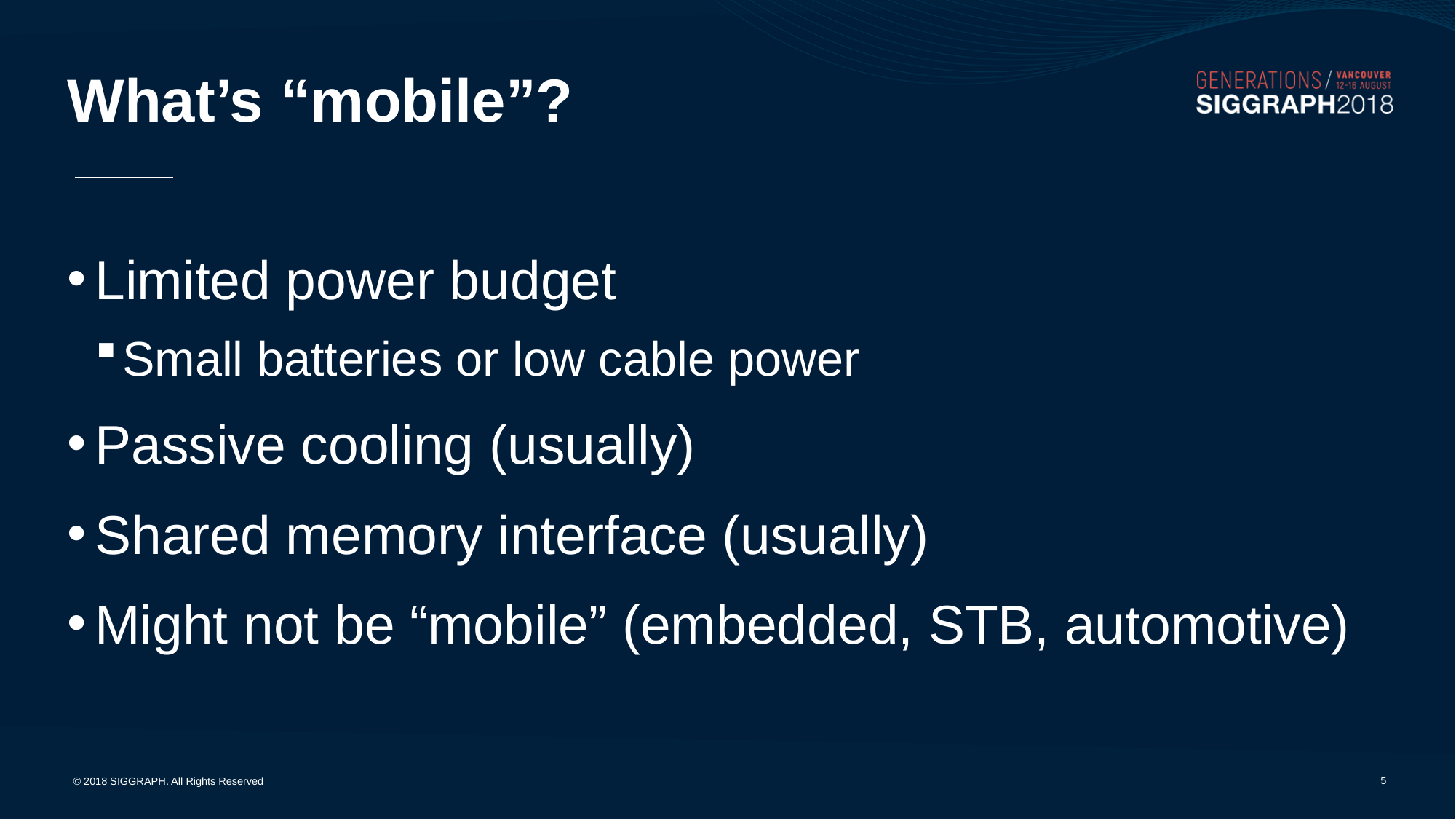

# What’s “mobile”?
Limited power budget
Small batteries or low cable power
Passive cooling (usually)
Shared memory interface (usually)
Might not be “mobile” (embedded, STB, automotive)
5
© 2018 SIGGRAPH. All Rights Reserved